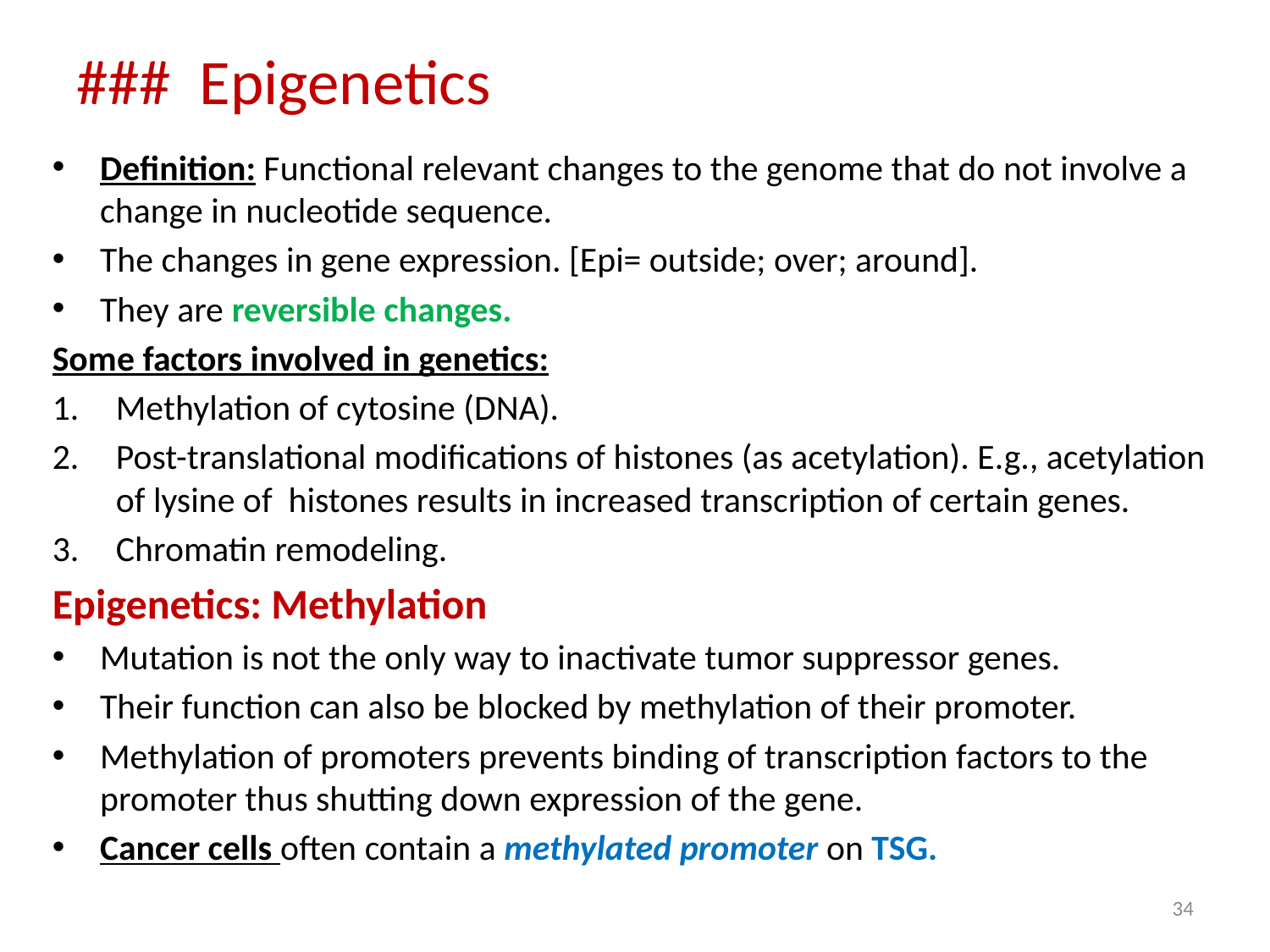

# ###  Epigenetics
Definition: Functional relevant changes to the genome that do not involve a change in nucleotide sequence.
The changes in gene expression. [Epi= outside; over; around].
They are reversible changes.
Some factors involved in genetics:
Methylation of cytosine (DNA).
Post-translational modifications of histones (as acetylation). E.g., acetylation of lysine of  histones results in increased transcription of certain genes.
Chromatin remodeling.
Epigenetics: Methylation
Mutation is not the only way to inactivate tumor suppressor genes.
Their function can also be blocked by methylation of their promoter.
Methylation of promoters prevents binding of transcription factors to the promoter thus shutting down expression of the gene.
Cancer cells often contain a methylated promoter on TSG.

34